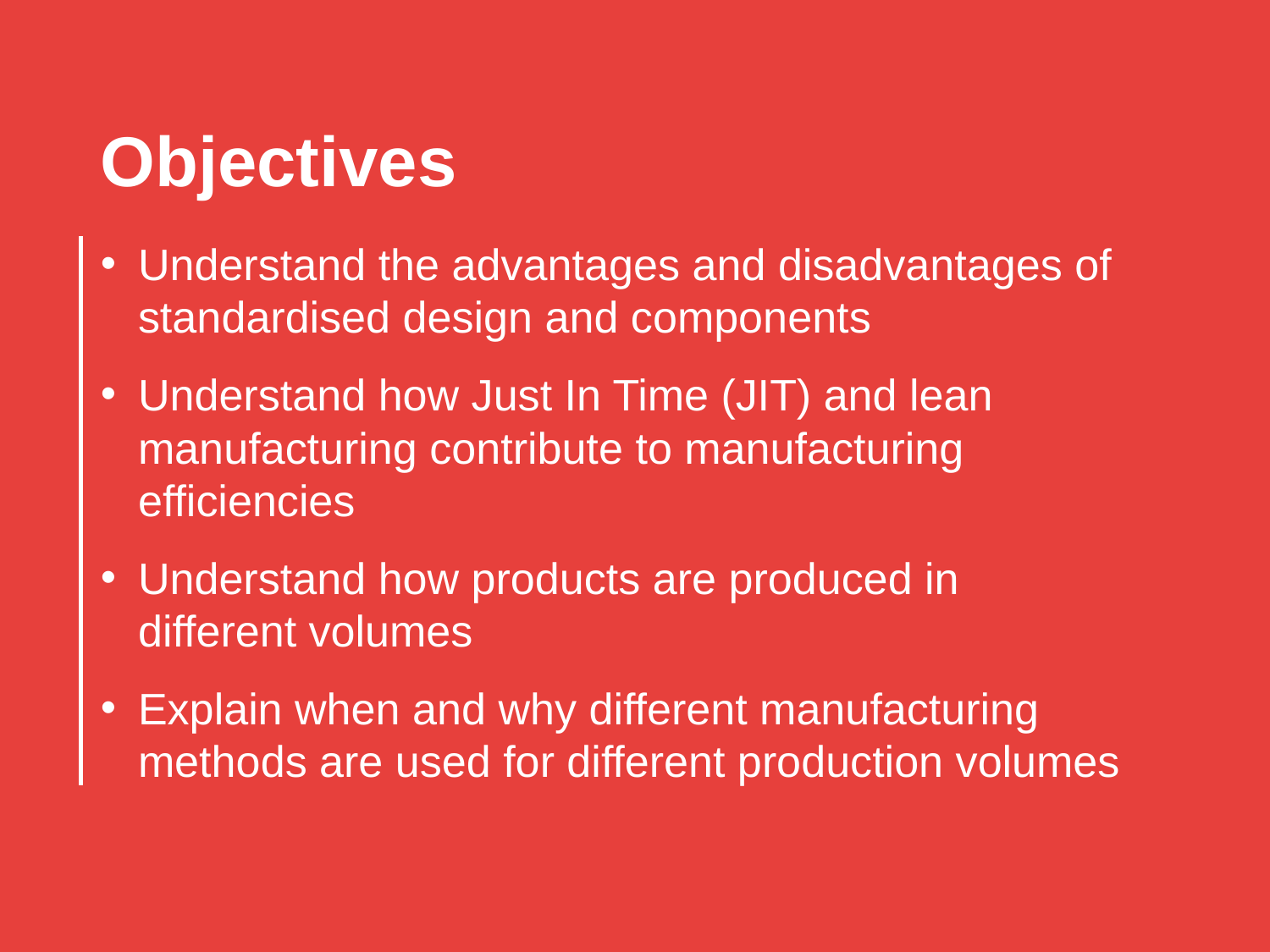

Objectives
Understand the advantages and disadvantages of standardised design and components
Understand how Just In Time (JIT) and lean manufacturing contribute to manufacturing efficiencies
Understand how products are produced in
different volumes
Explain when and why different manufacturing methods are used for different production volumes